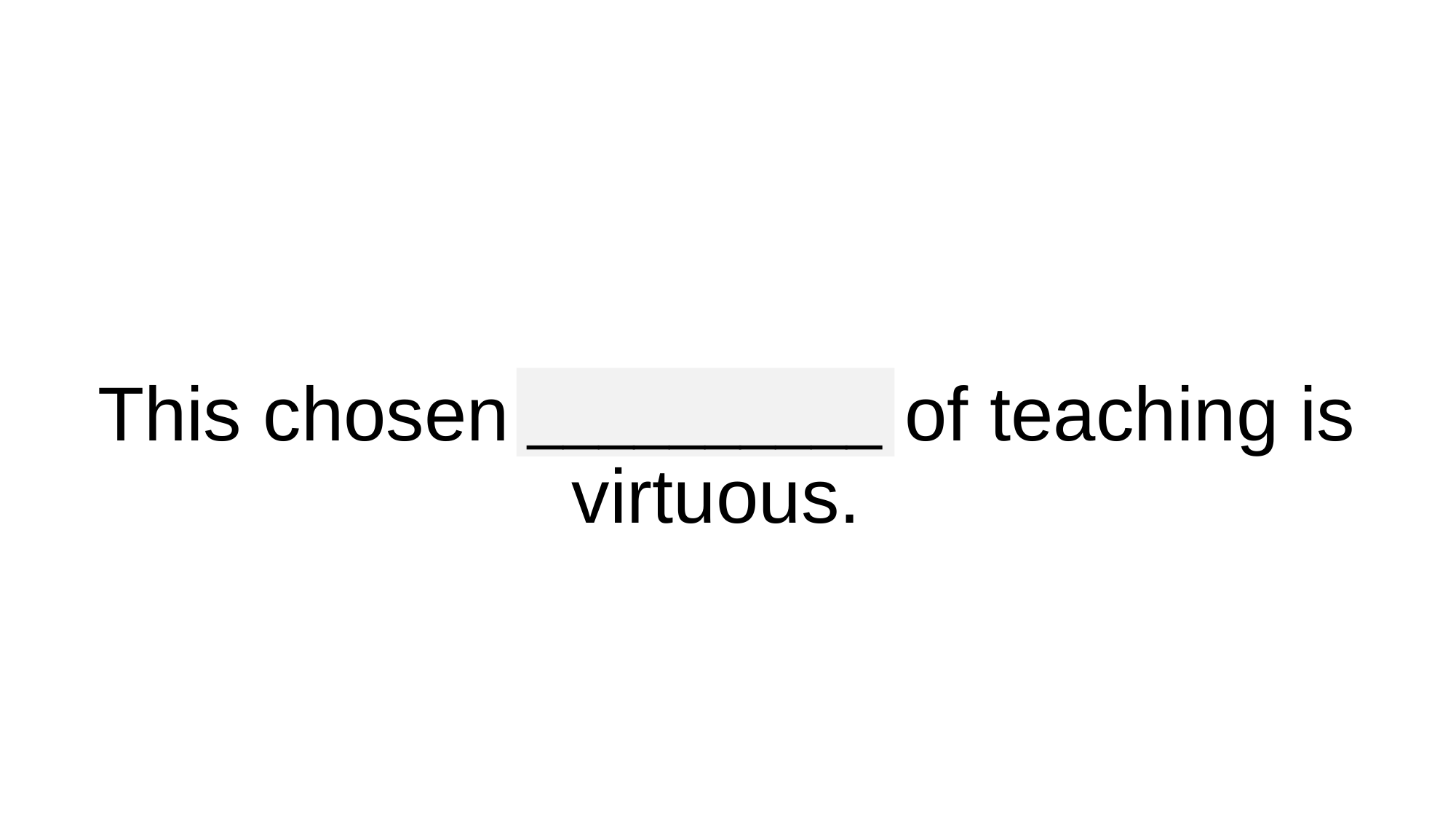

# This chosen profession of teaching is virtuous.
__________